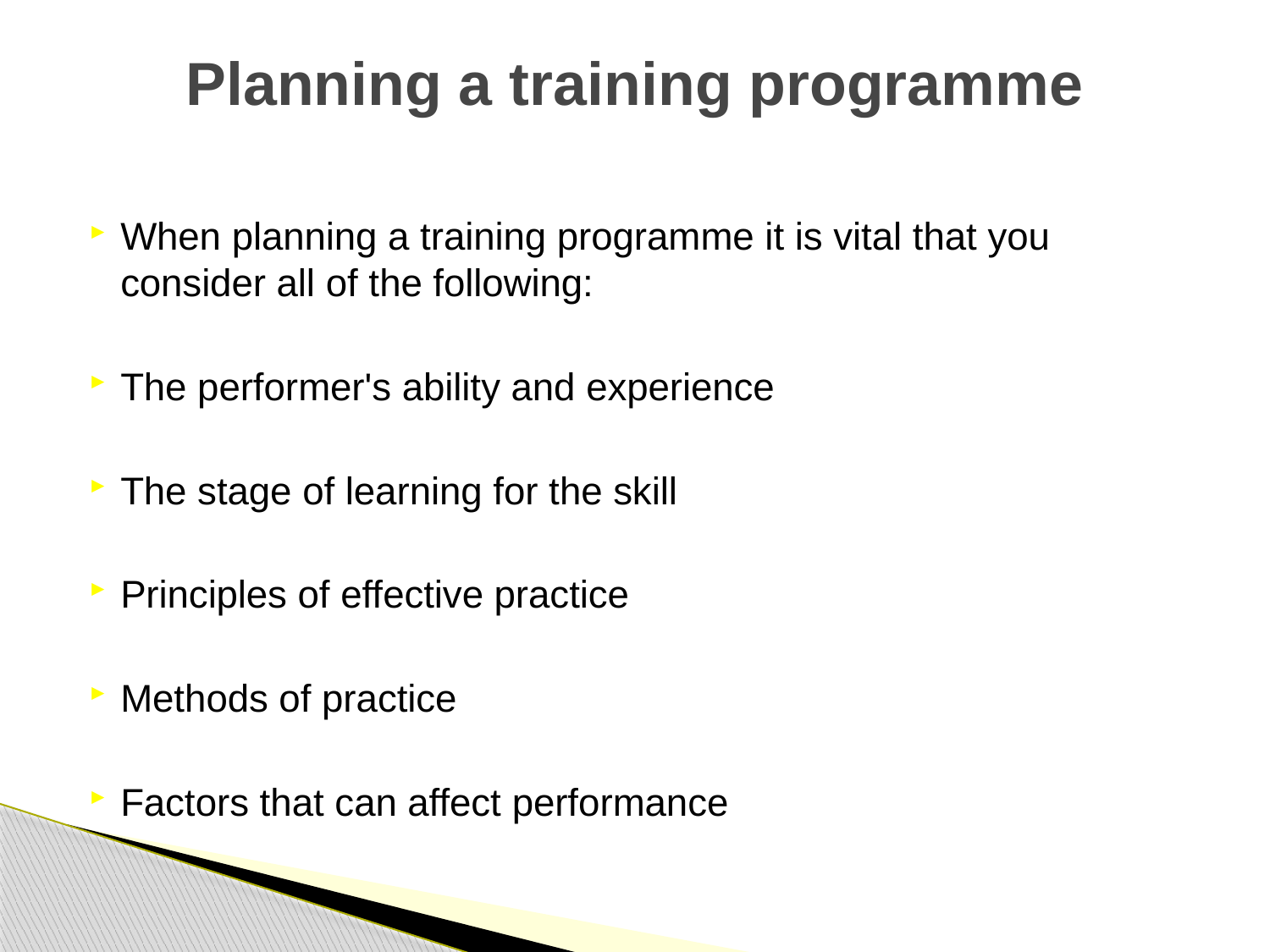

# Planning a training programme
When planning a training programme it is vital that you consider all of the following:

The performer's ability and experience

The stage of learning for the skill

Principles of effective practice

Methods of practice

Factors that can affect performance